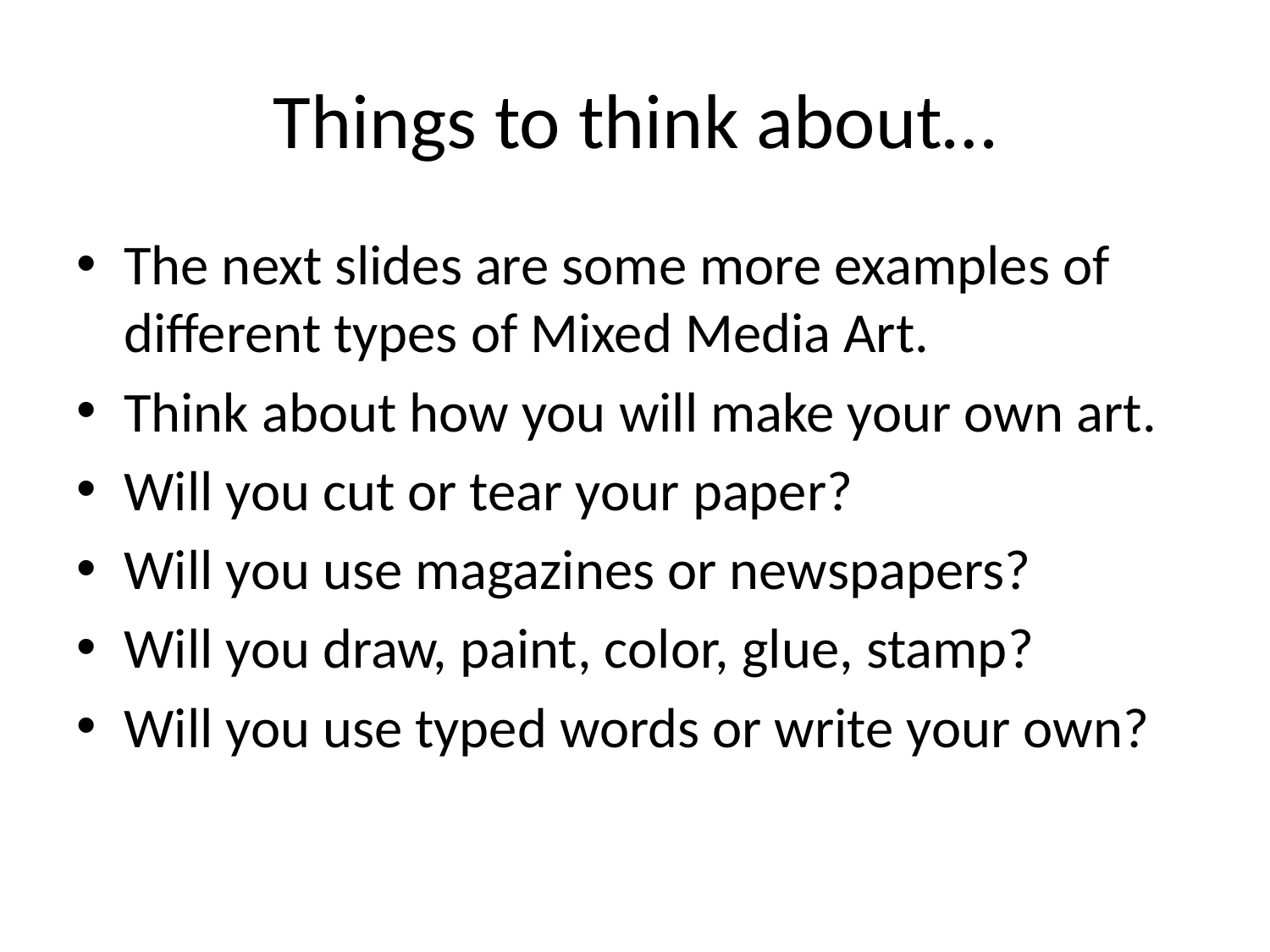

# Things to think about…
The next slides are some more examples of different types of Mixed Media Art.
Think about how you will make your own art.
Will you cut or tear your paper?
Will you use magazines or newspapers?
Will you draw, paint, color, glue, stamp?
Will you use typed words or write your own?